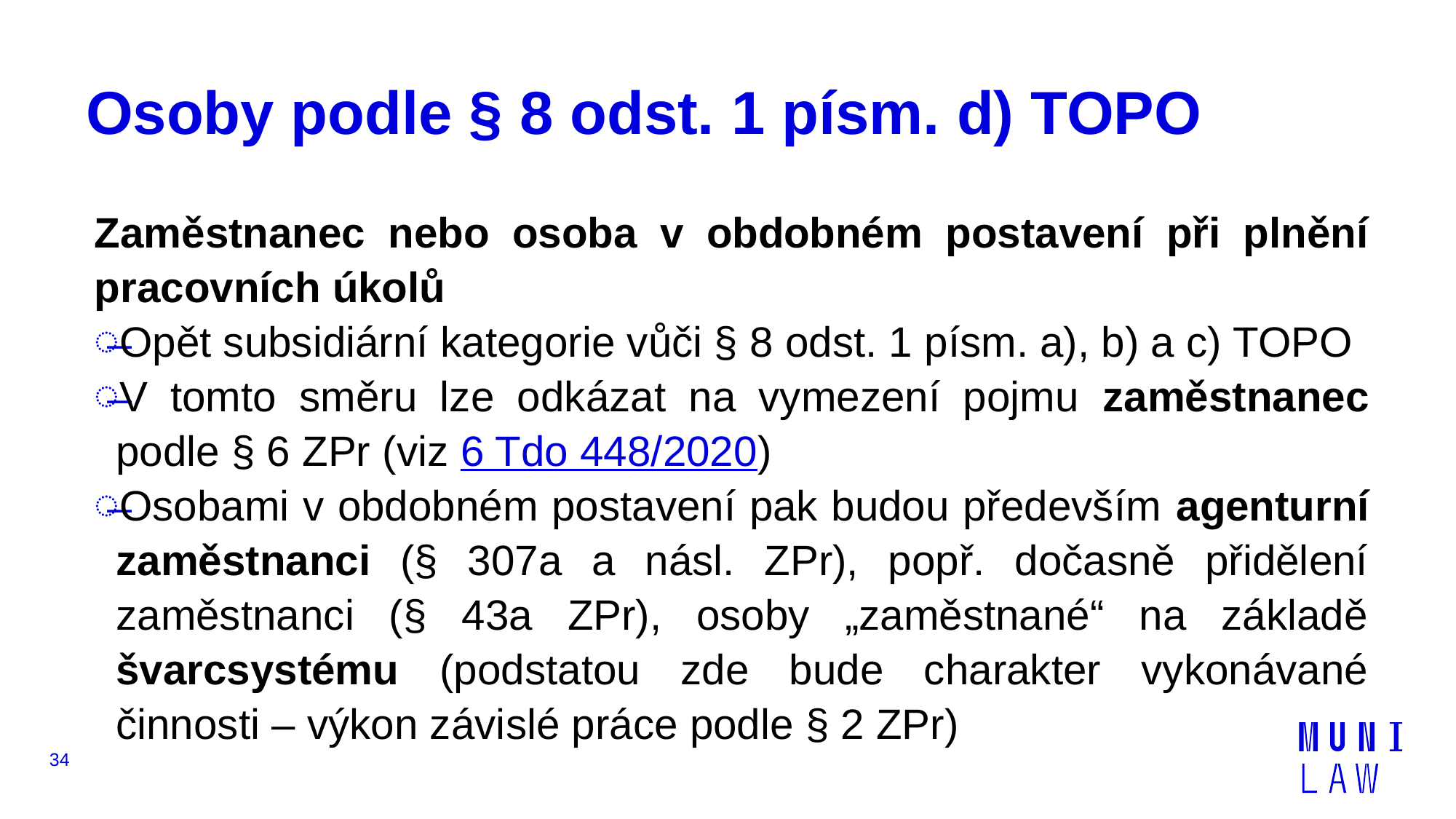

# Osoby podle § 8 odst. 1 písm. d) TOPO
Zaměstnanec nebo osoba v obdobném postavení při plnění pracovních úkolů
Opět subsidiární kategorie vůči § 8 odst. 1 písm. a), b) a c) TOPO
V tomto směru lze odkázat na vymezení pojmu zaměstnanec podle § 6 ZPr (viz 6 Tdo 448/2020)
Osobami v obdobném postavení pak budou především agenturní zaměstnanci (§ 307a a násl. ZPr), popř. dočasně přidělení zaměstnanci (§ 43a ZPr), osoby „zaměstnané“ na základě švarcsystému (podstatou zde bude charakter vykonávané činnosti – výkon závislé práce podle § 2 ZPr)

34